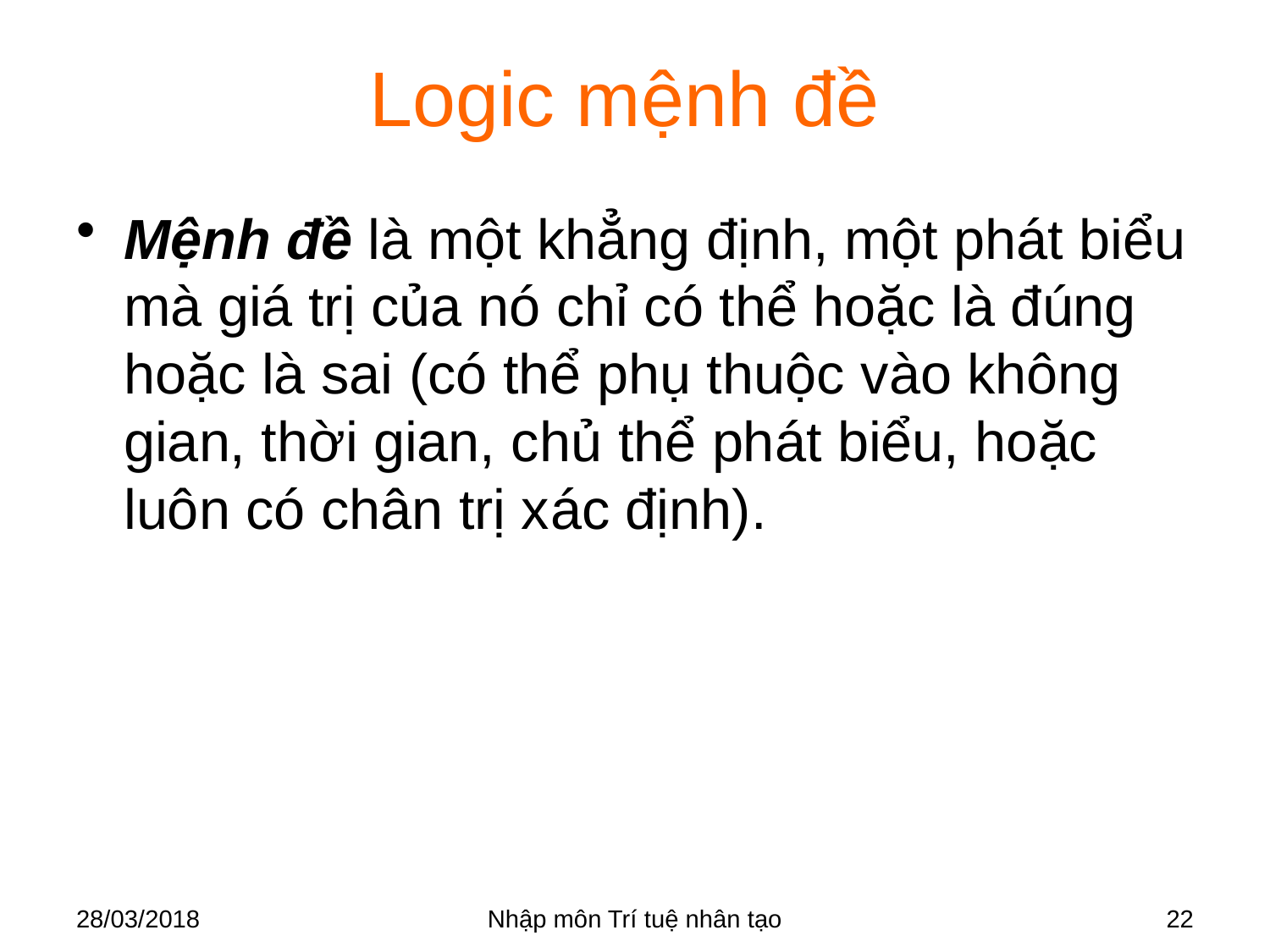

# Logic mệnh đề
Mệnh đề là một khẳng định, một phát biểu mà giá trị của nó chỉ có thể hoặc là đúng hoặc là sai (có thể phụ thuộc vào không gian, thời gian, chủ thể phát biểu, hoặc luôn có chân trị xác định).

28/03/2018

Nhập môn Trí tuệ nhân tạo

22